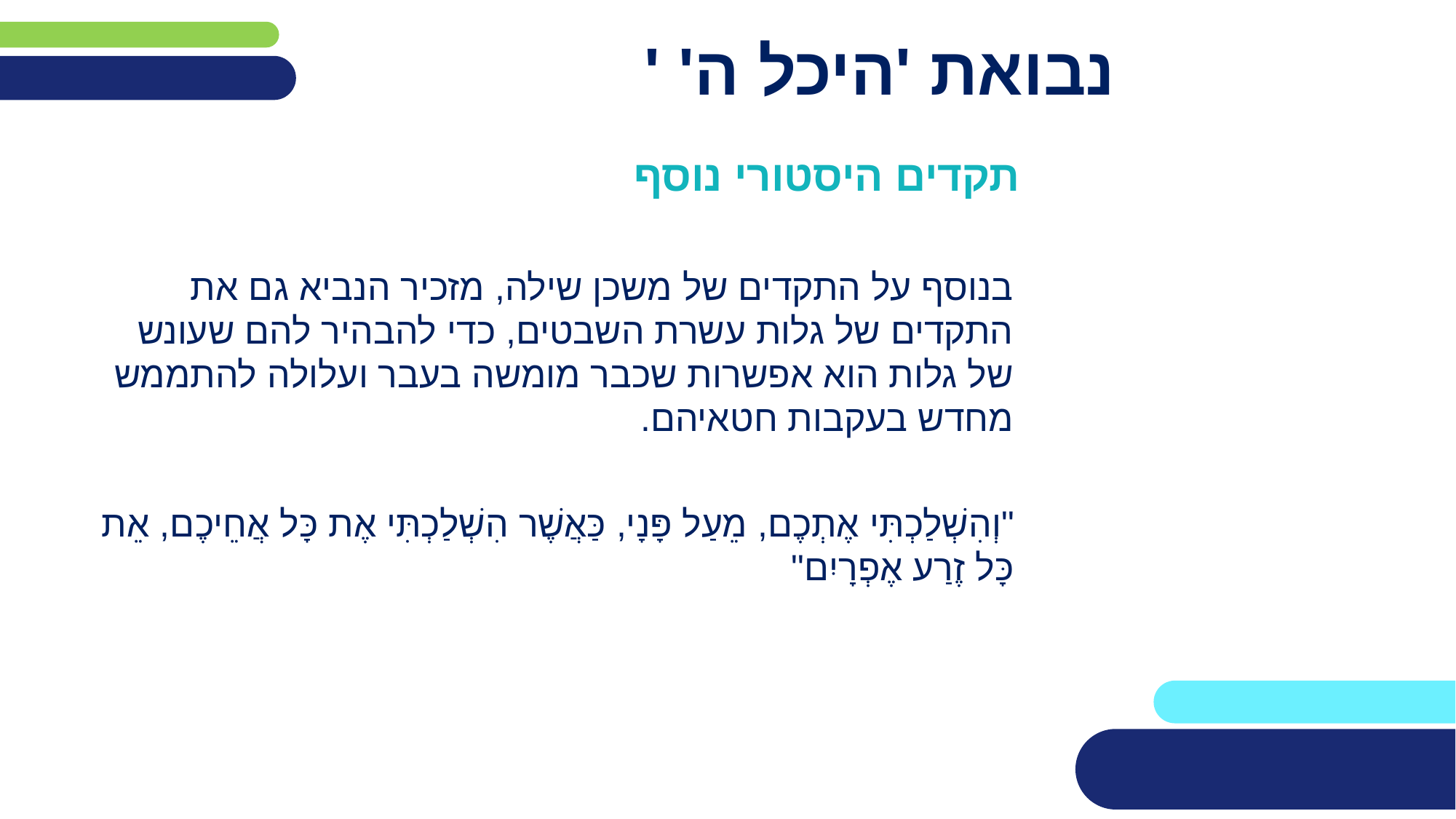

# נבואת 'היכל ה' '
תקדים היסטורי נוסף
בנוסף על התקדים של משכן שילה, מזכיר הנביא גם את התקדים של גלות עשרת השבטים, כדי להבהיר להם שעונש של גלות הוא אפשרות שכבר מומשה בעבר ועלולה להתממש מחדש בעקבות חטאיהם.

"וְהִשְׁלַכְתִּי אֶתְכֶם, מֵעַל פָּנָי, כַּאֲשֶׁר הִשְׁלַכְתִּי אֶת כָּל אֲחֵיכֶם, אֵת כָּל זֶרַע אֶפְרָיִם"